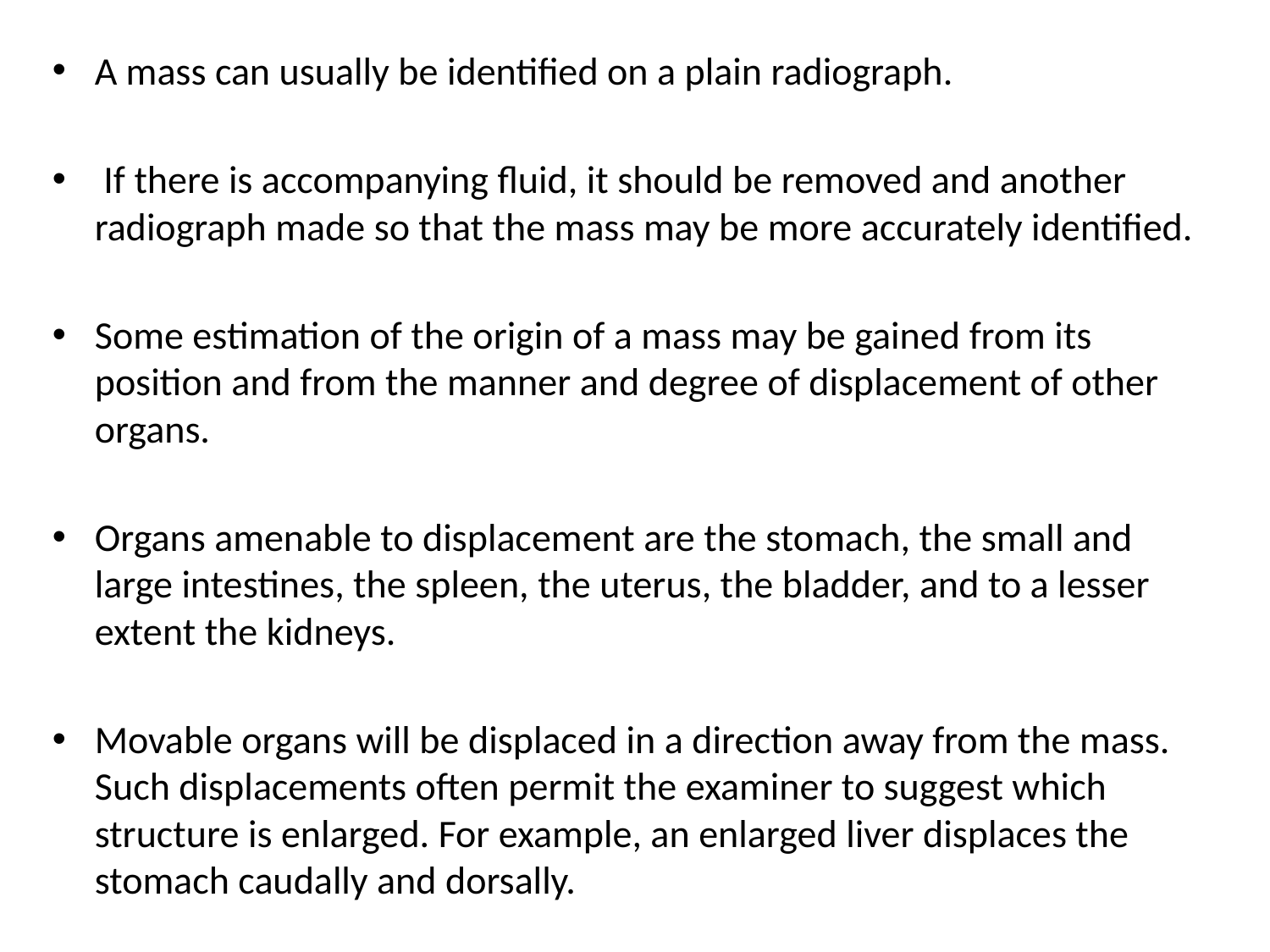

A mass can usually be identified on a plain radiograph.

 If there is accompanying fluid, it should be removed and another radiograph made so that the mass may be more accurately identified.

Some estimation of the origin of a mass may be gained from its position and from the manner and degree of displacement of other organs.

Organs amenable to displacement are the stomach, the small and large intestines, the spleen, the uterus, the bladder, and to a lesser extent the kidneys.

Movable organs will be displaced in a direction away from the mass. Such displacements often permit the examiner to suggest which structure is enlarged. For example, an enlarged liver displaces the stomach caudally and dorsally.